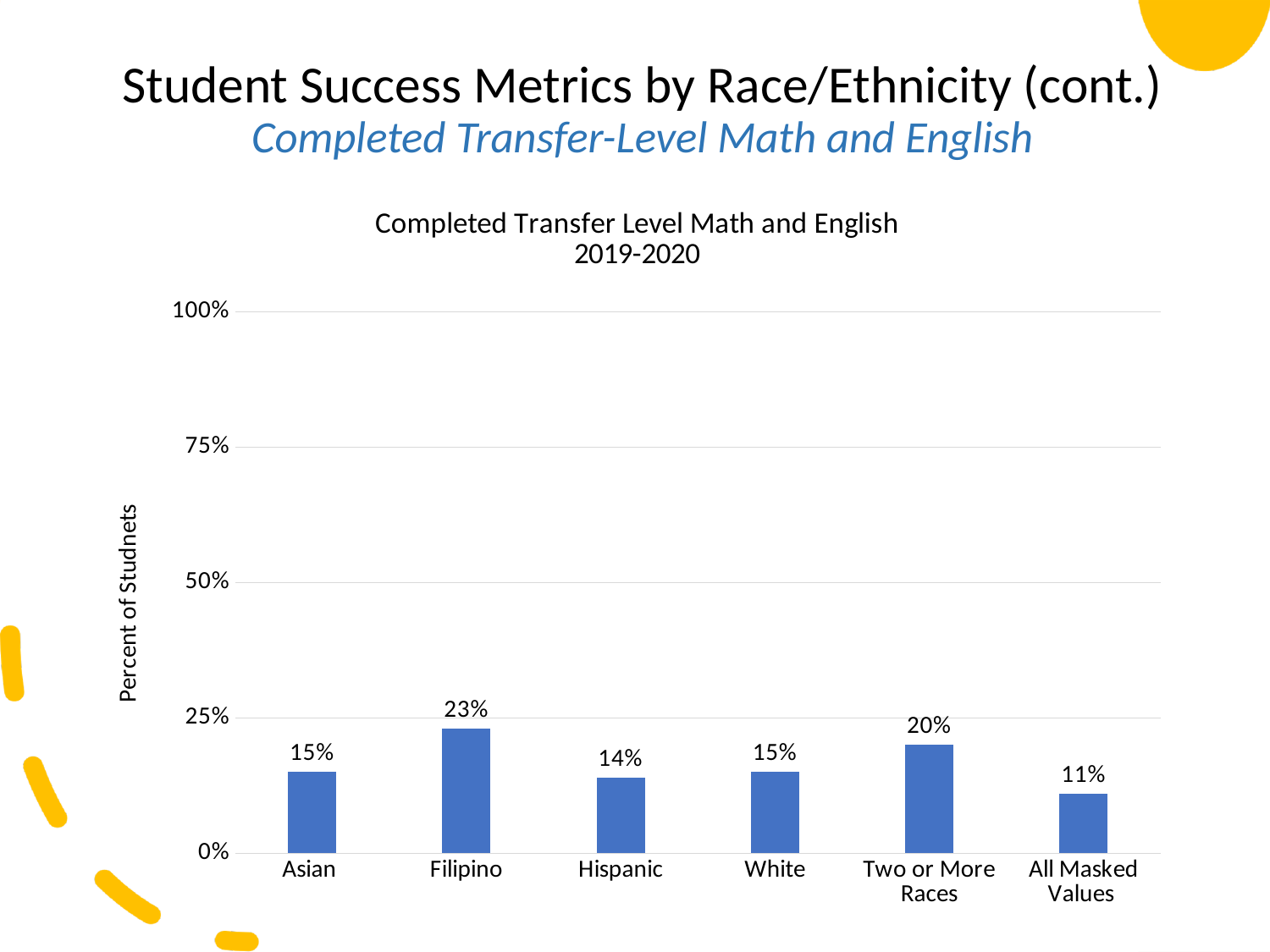

# Student Success Metrics by Race/Ethnicity (cont.) Completed Transfer-Level Math and English

### Chart: Completed Transfer Level Math and English
2019-2020

| Category |  |
|---|---|
| Asian  | 0.15 |
| Filipino | 0.23 |
| Hispanic | 0.14 |
| White | 0.15 |
| Two or More Races | 0.2 |
| All Masked Values  | 0.11 |